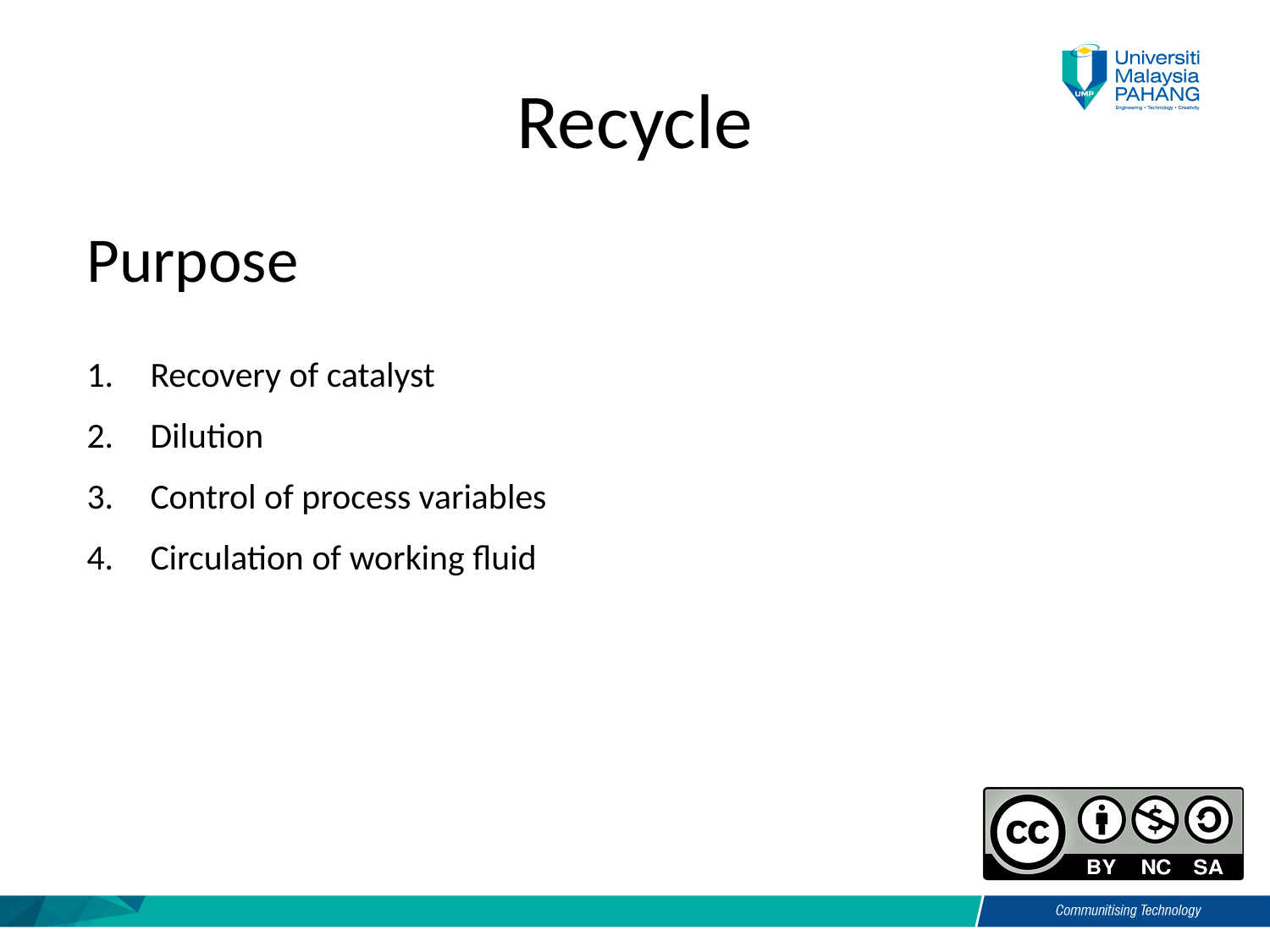

# Recycle
Purpose
Recovery of catalyst
Dilution
Control of process variables
Circulation of working fluid